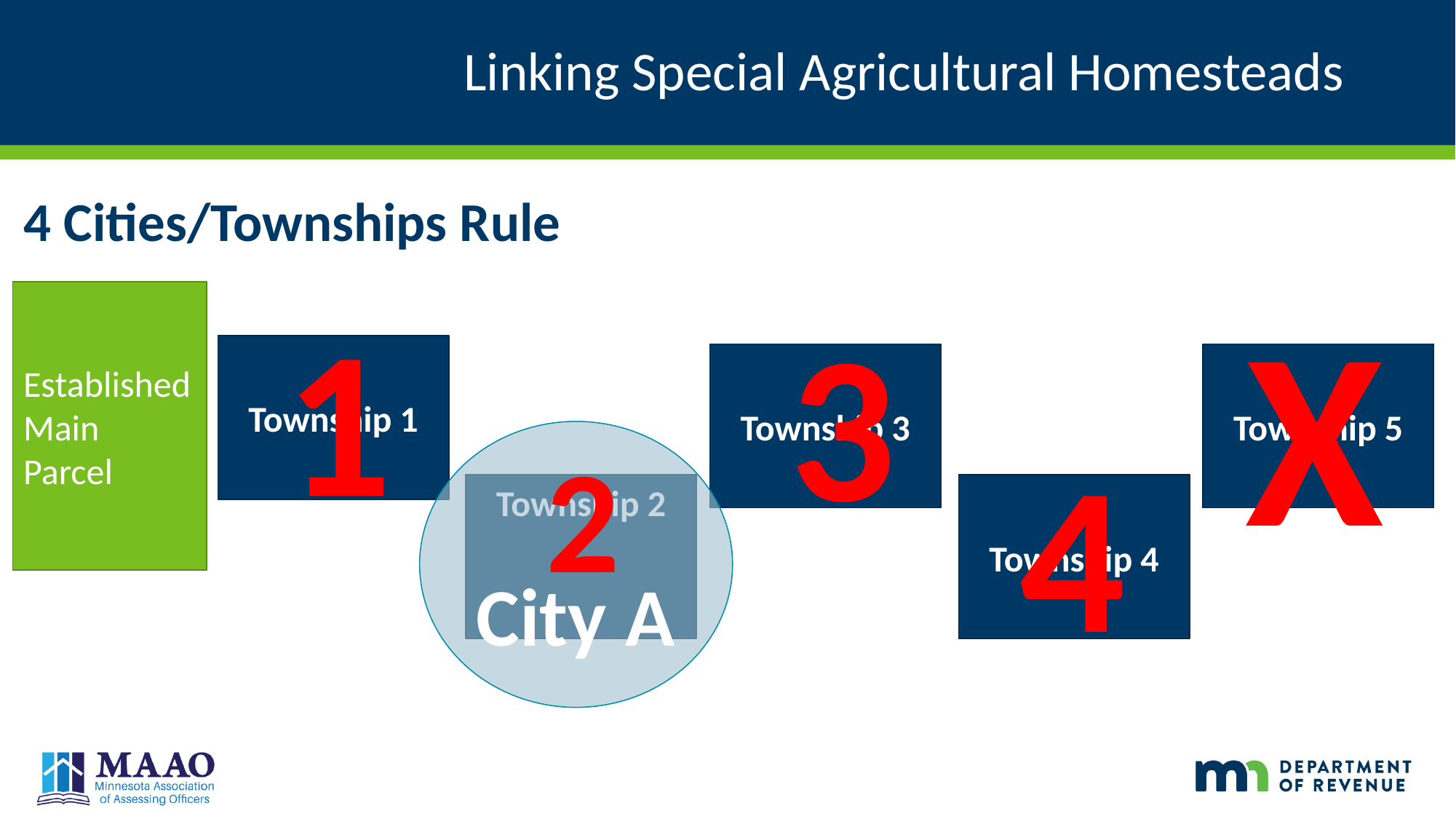

# Linking Special Agricultural Homesteads
4 Cities/Townships Rule
X
Established Main Parcel
1
3
Township 1
Township 3
Township 5
4

City A
2
Township 2
Township 4